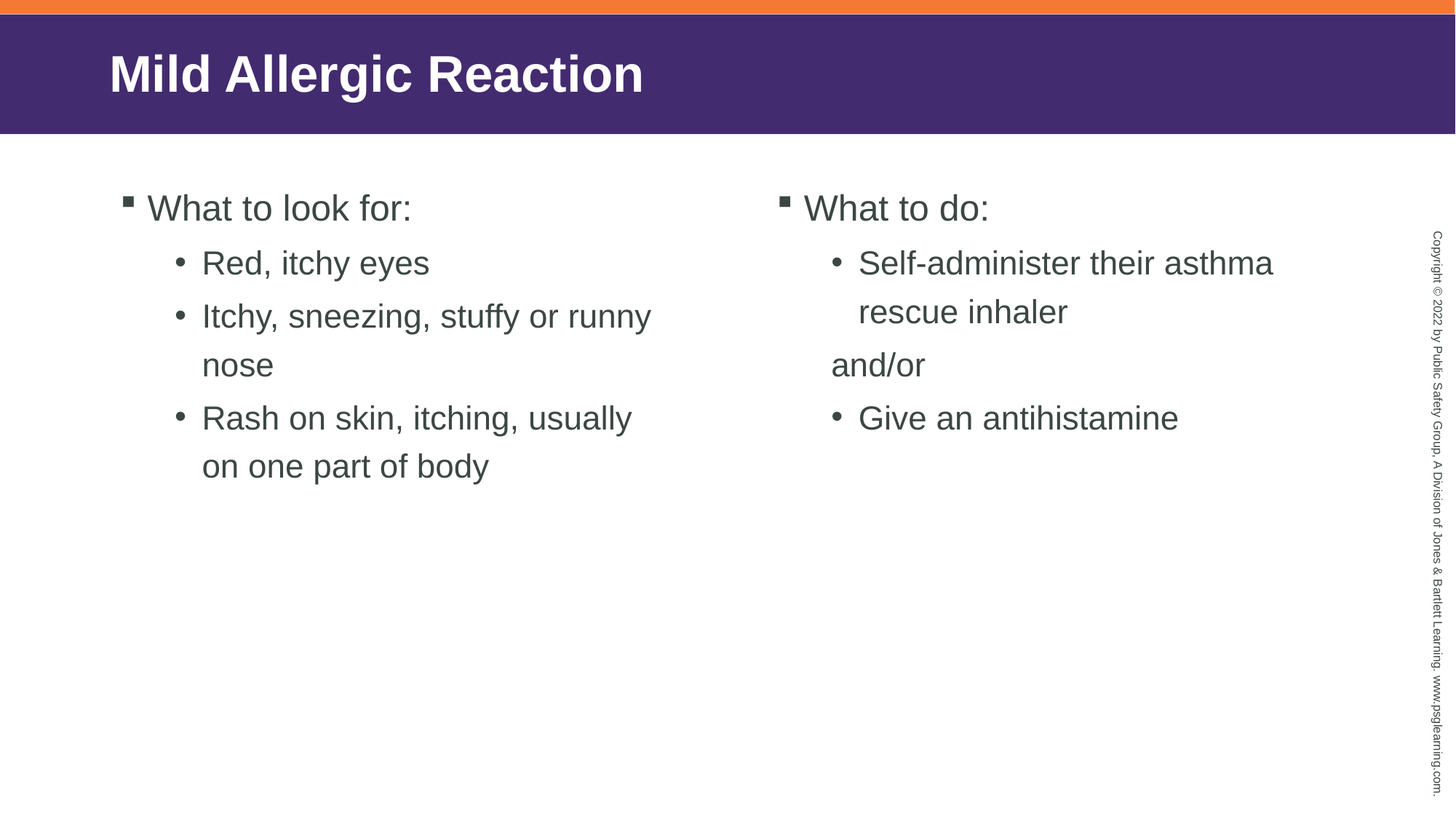

# Mild Allergic Reaction
What to look for:
Red, itchy eyes
Itchy, sneezing, stuffy or runny nose
Rash on skin, itching, usually on one part of body
What to do:
Self-administer their asthma rescue inhaler
and/or
Give an antihistamine